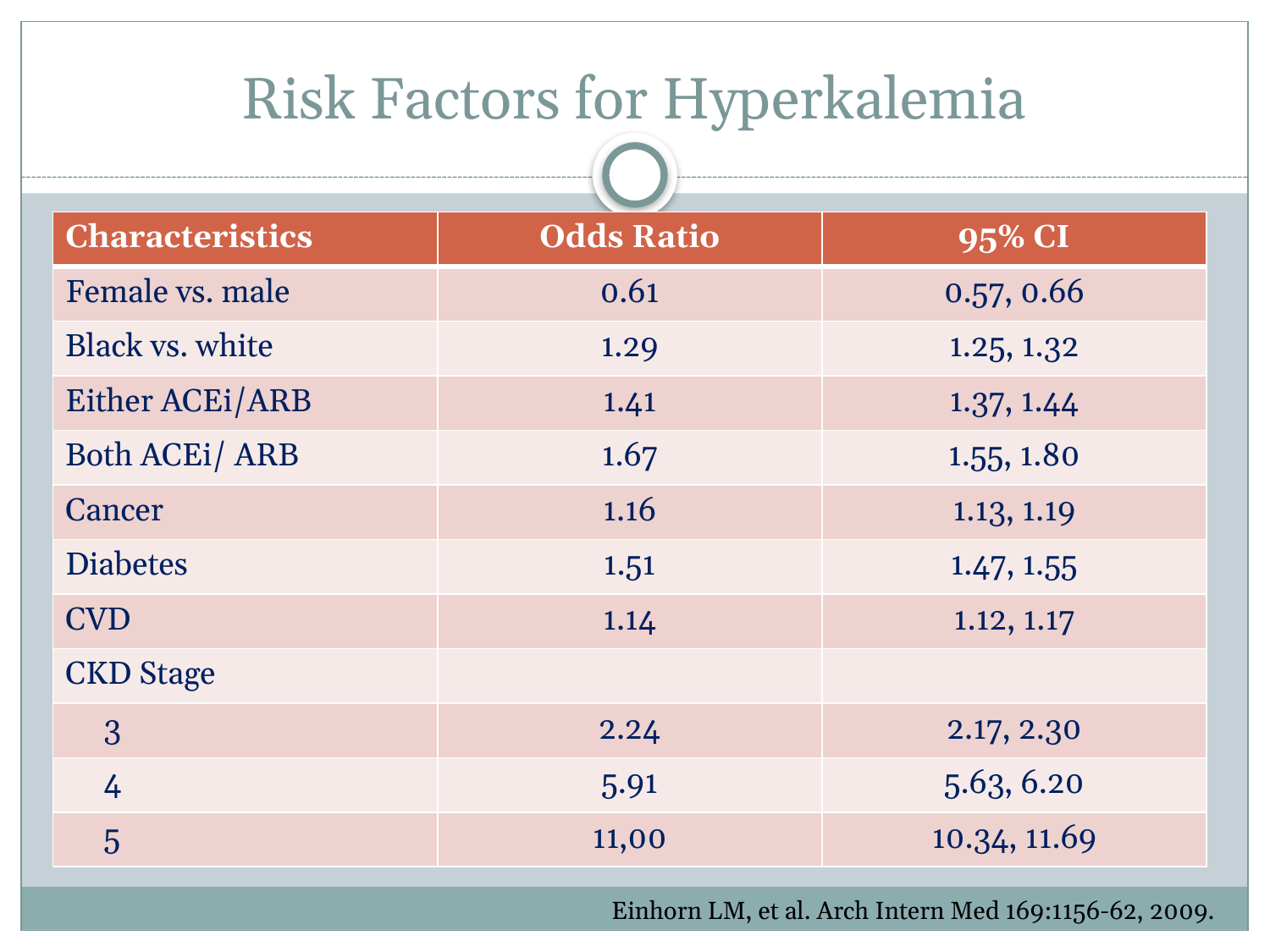

# Risk Factors for Hyperkalemia
| Characteristics | Odds Ratio | 95% CI |
| --- | --- | --- |
| Female vs. male | 0.61 | 0.57, 0.66 |
| Black vs. white | 1.29 | 1.25, 1.32 |
| Either ACEi/ARB | 1.41 | 1.37, 1.44 |
| Both ACEi/ ARB | 1.67 | 1.55, 1.80 |
| Cancer | 1.16 | 1.13, 1.19 |
| Diabetes | 1.51 | 1.47, 1.55 |
| CVD | 1.14 | 1.12, 1.17 |
| CKD Stage |  |  |
| 3 | 2.24 | 2.17, 2.30 |
| 4 | 5.91 | 5.63, 6.20 |
| 5 | 11,00 | 10.34, 11.69 |
Einhorn LM, et al. Arch Intern Med 169:1156-62, 2009.